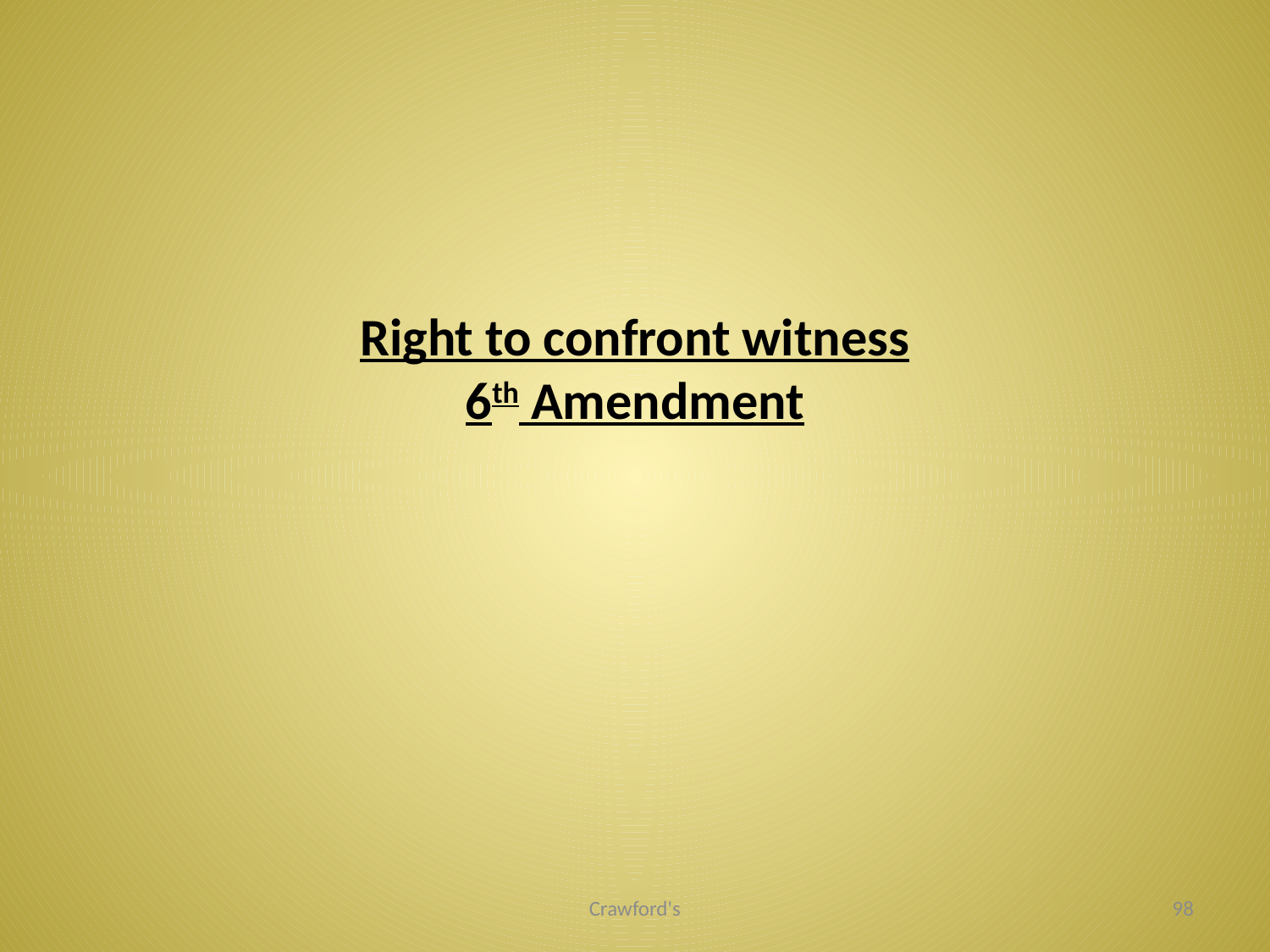

# Right to confront witness 6th Amendment

Crawford's
98